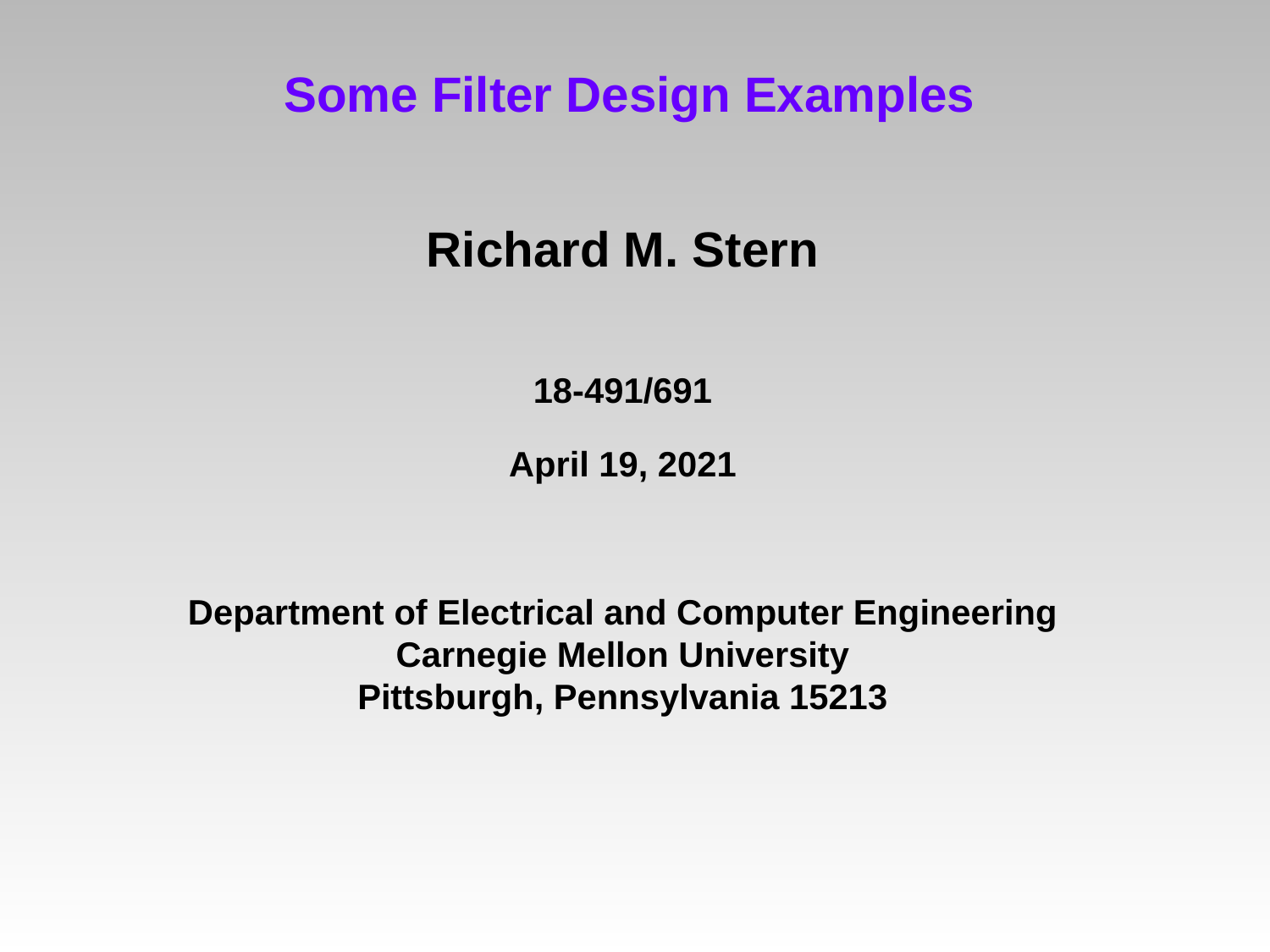

# Some Filter Design Examples
Richard M. Stern
18-491/691
April 19, 2021

Department of Electrical and Computer Engineering
Carnegie Mellon University
Pittsburgh, Pennsylvania 15213